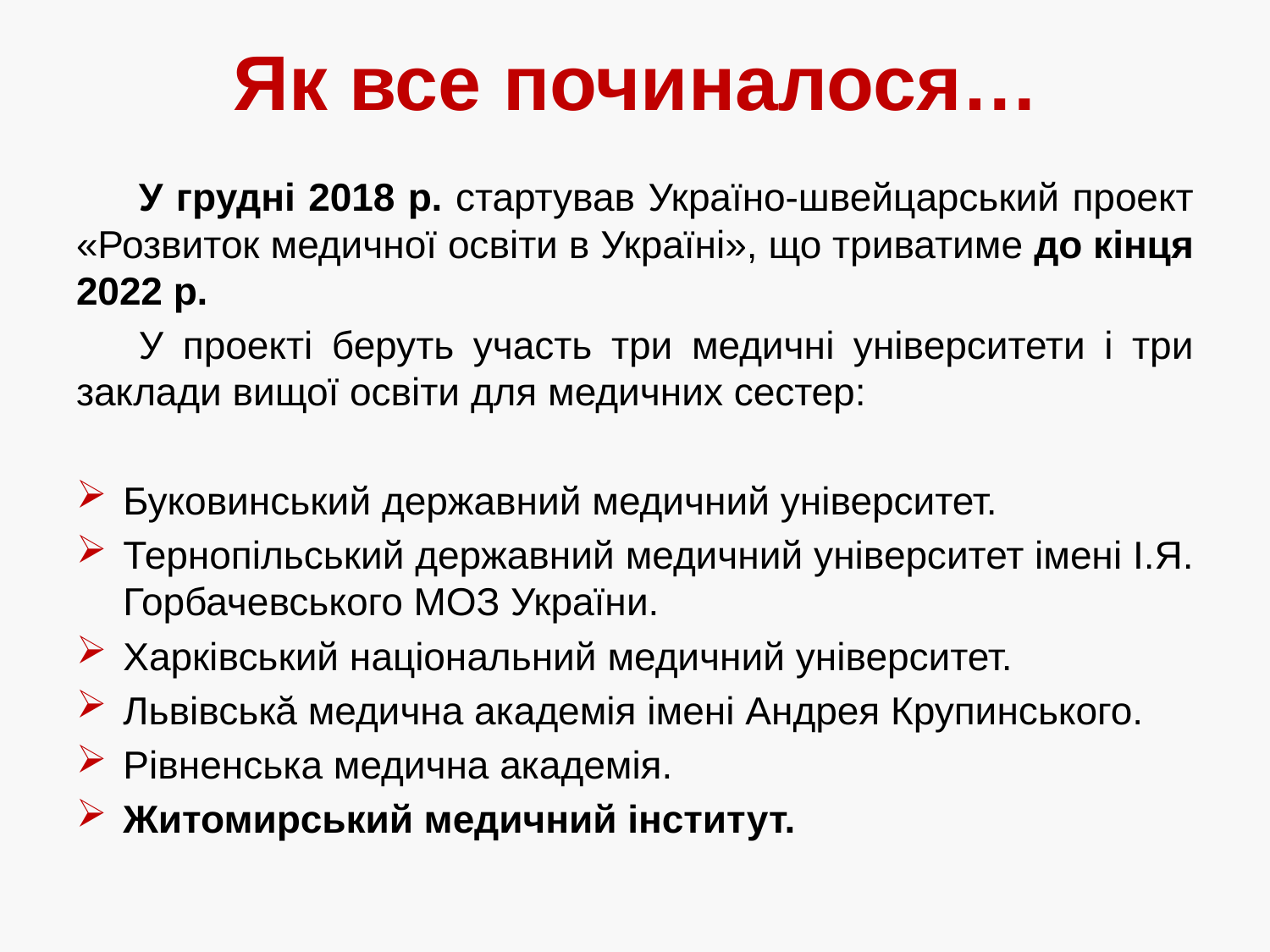

# Як все починалося…
У грудні 2018 р. стартував Україно-швейцарський проект «Розвиток медичної освіти в Україні», що триватиме до кінця 2022 р.
У проекті беруть участь три медичні університети і три заклади вищої освіти для медичних сестер:

Буковинський державний медичний університет.
Тернопільський державний медичний університет імені І.Я. Горбачевського МОЗ України.
Харківський національний медичний університет.
Львівськӑ медична академія імені Андрея Крупинського.
Рівненська медична академія.
Житомирський медичний інститут.